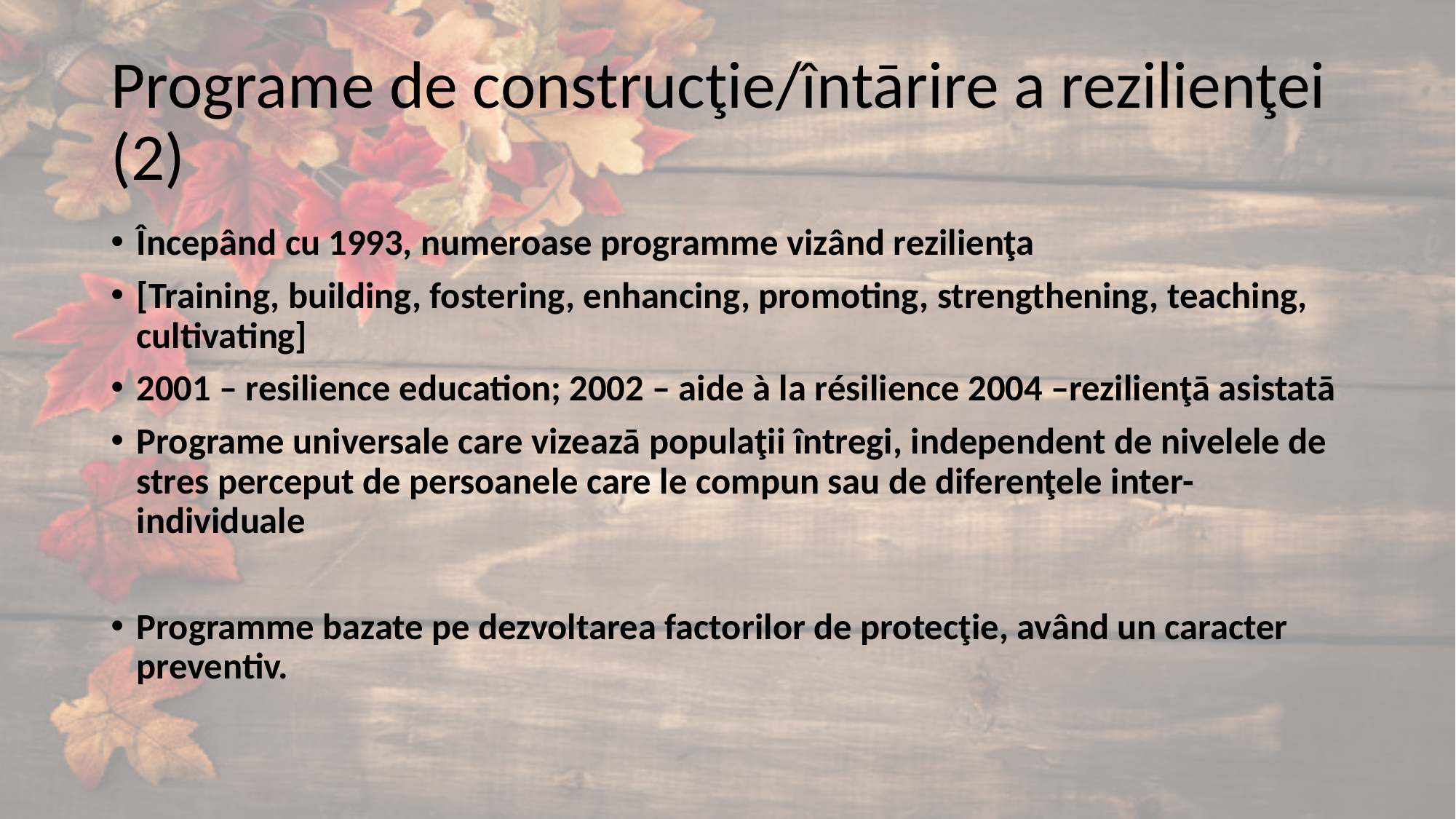

# Programe de construcţie/întārire a rezilienţei (2)
Începând cu 1993, numeroase programme vizând rezilienţa
[Training, building, fostering, enhancing, promoting, strengthening, teaching, cultivating]
2001 – resilience education; 2002 – aide à la résilience 2004 –rezilienţā asistatā
Programe universale care vizeazā populaţii întregi, independent de nivelele de stres perceput de persoanele care le compun sau de diferenţele inter-individuale

Programme bazate pe dezvoltarea factorilor de protecţie, având un caracter preventiv.